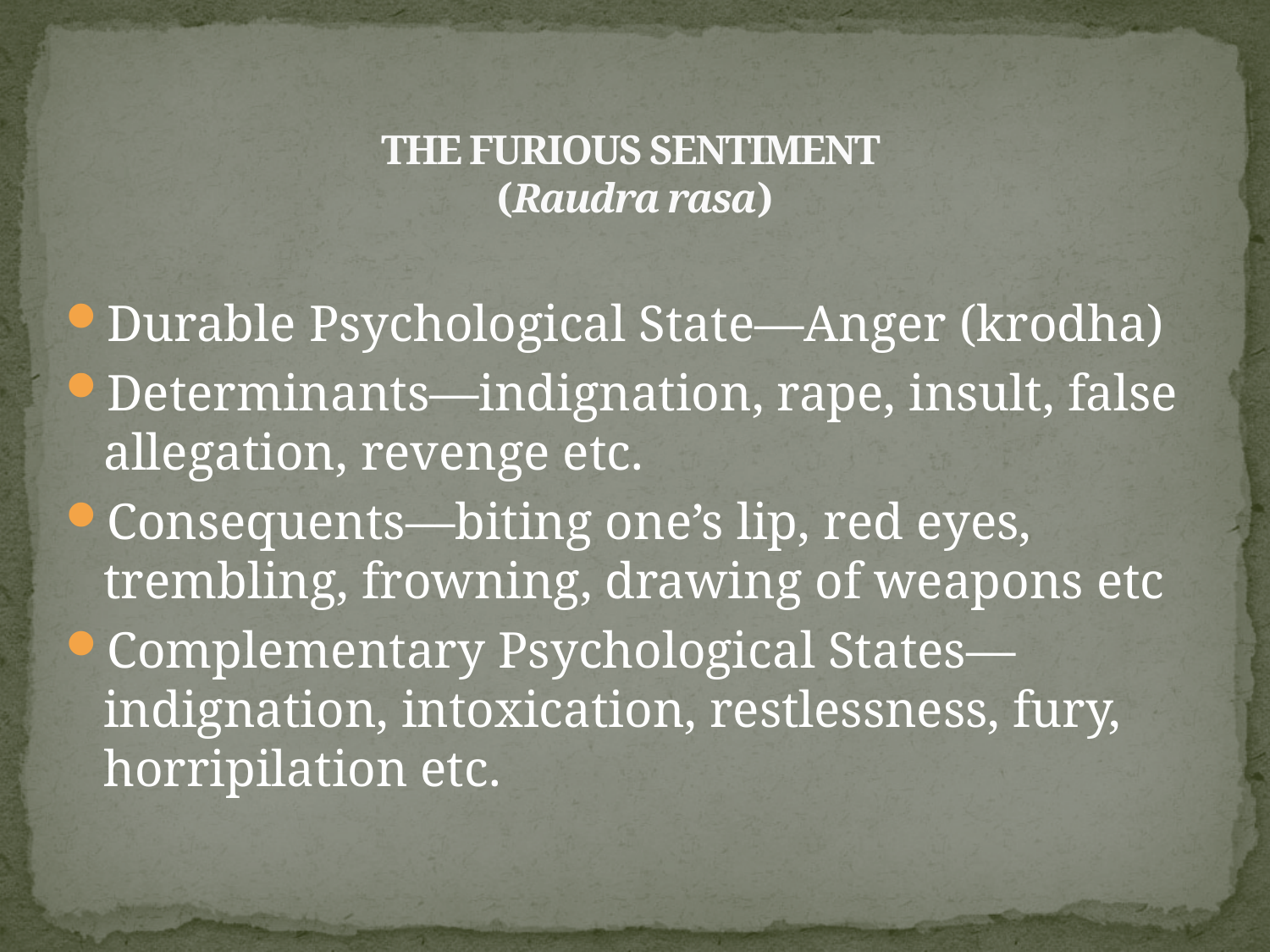

# THE FURIOUS SENTIMENT (Raudra rasa)
Durable Psychological State—Anger (krodha)
Determinants—indignation, rape, insult, false allegation, revenge etc.
Consequents—biting one’s lip, red eyes, trembling, frowning, drawing of weapons etc
Complementary Psychological States—indignation, intoxication, restlessness, fury, horripilation etc.